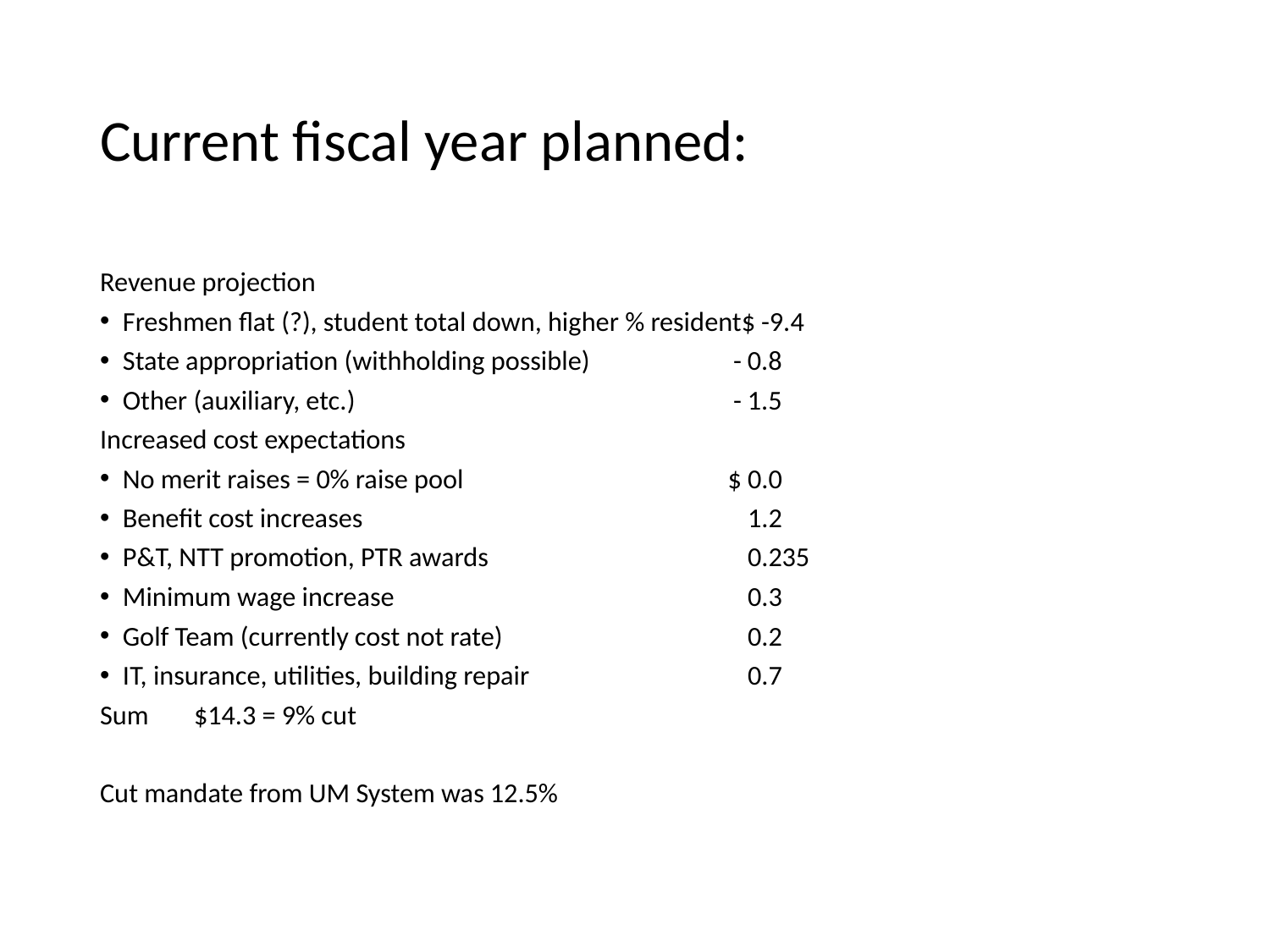

# Current fiscal year planned:
Revenue projection
Freshmen flat (?), student total down, higher % resident	$ -9.4
State appropriation (withholding possible)	- 0.8
Other (auxiliary, etc.)	- 1.5
Increased cost expectations
No merit raises = 0% raise pool 	$ 0.0
Benefit cost increases	1.2
P&T, NTT promotion, PTR awards 	0.235
Minimum wage increase	0.3
Golf Team (currently cost not rate) 	0.2
IT, insurance, utilities, building repair	 0.7
Sum 	$14.3 = 9% cut

Cut mandate from UM System was 12.5%